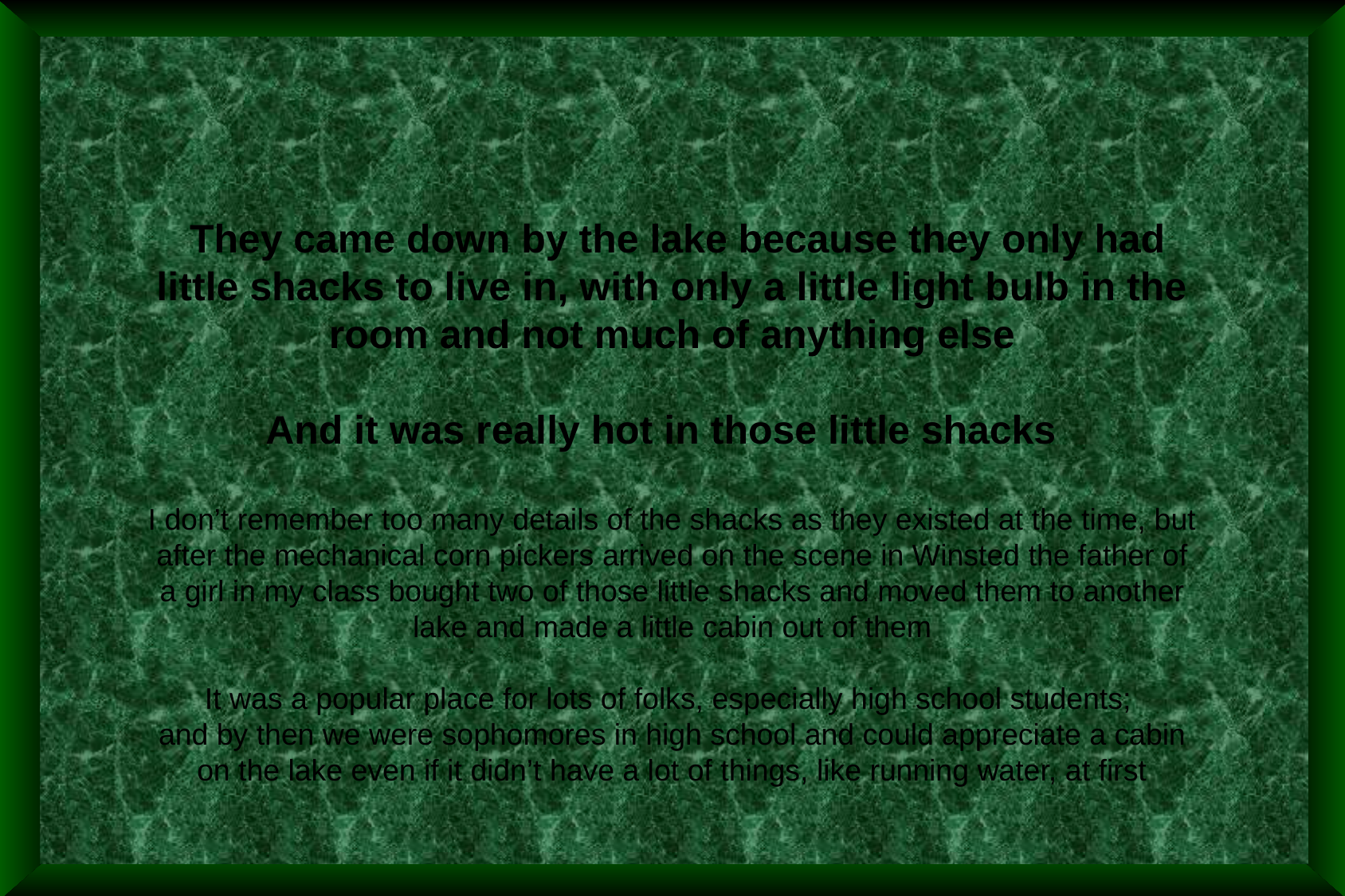

They came down by the lake because they only had little shacks to live in, with only a little light bulb in the room and not much of anything else

And it was really hot in those little shacks

I don’t remember too many details of the shacks as they existed at the time, but after the mechanical corn pickers arrived on the scene in Winsted the father of a girl in my class bought two of those little shacks and moved them to another lake and made a little cabin out of them

It was a popular place for lots of folks, especially high school students;
and by then we were sophomores in high school and could appreciate a cabin on the lake even if it didn’t have a lot of things, like running water, at first